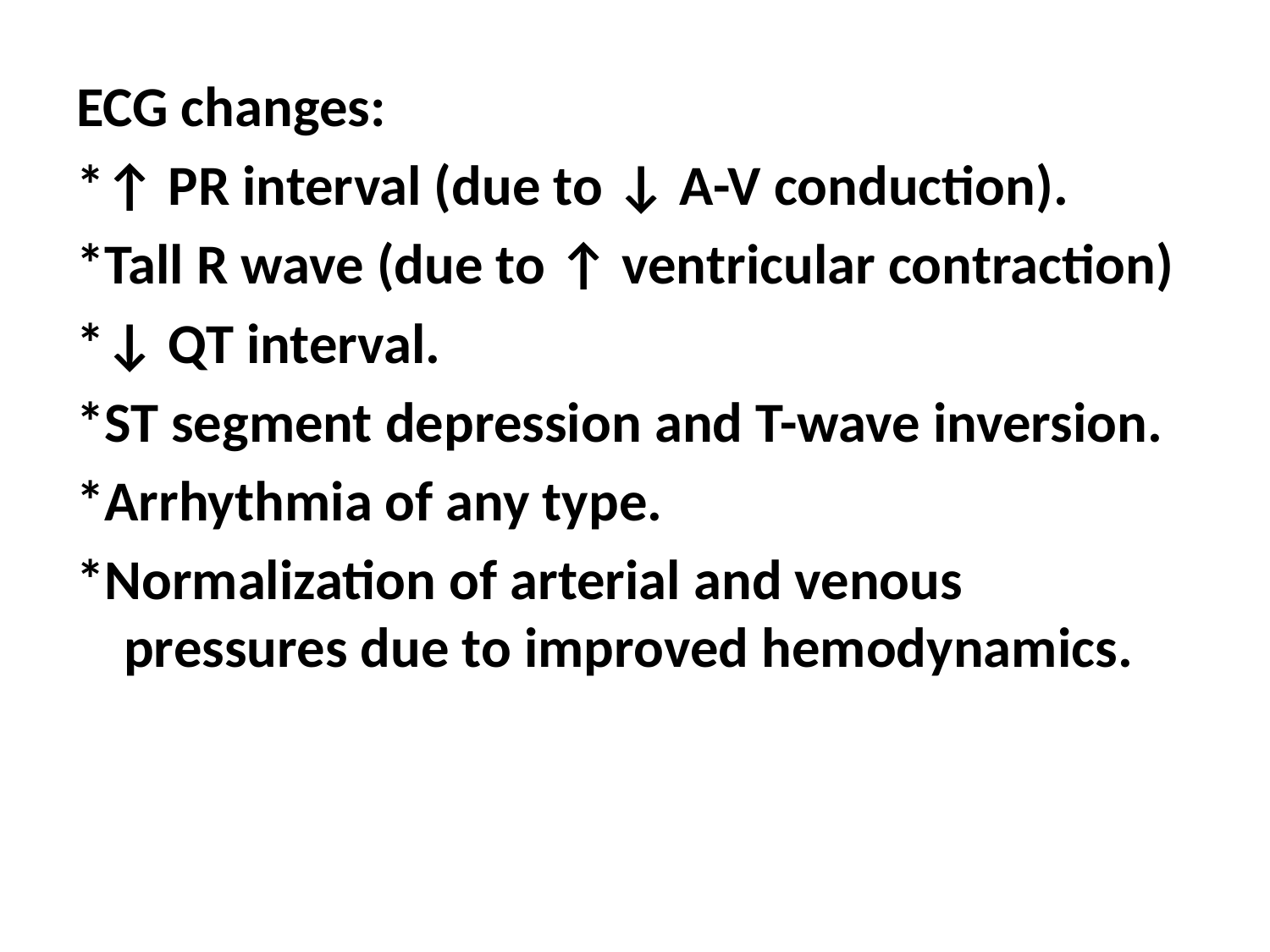

ECG changes:
*↑ PR interval (due to ↓ A-V conduction).
*Tall R wave (due to ↑ ventricular contraction)
*↓ QT interval.
*ST segment depression and T-wave inversion.
*Arrhythmia of any type.
*Normalization of arterial and venous pressures due to improved hemodynamics.